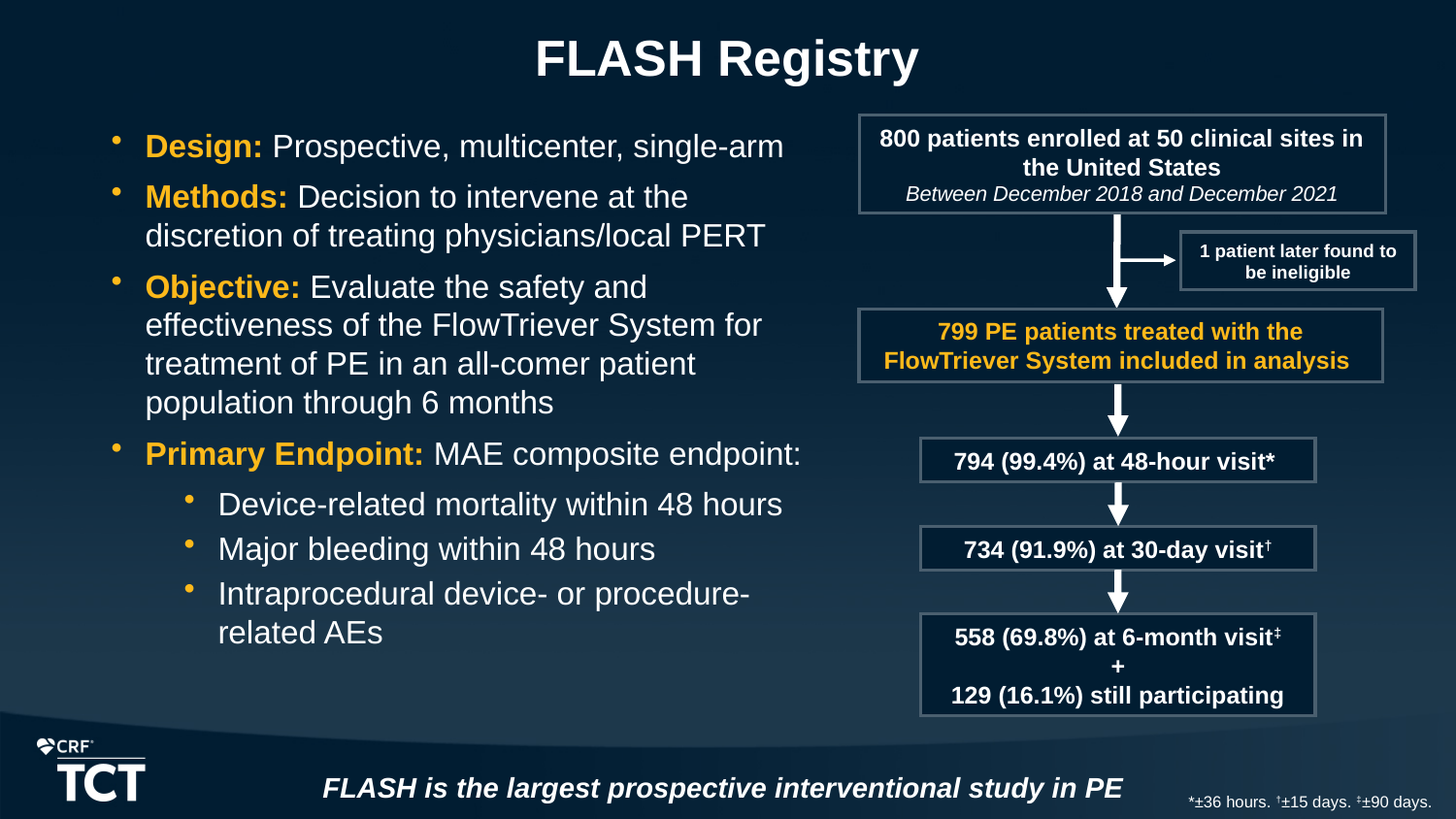

# FLASH Registry
800 patients enrolled at 50 clinical sites in the United States
Between December 2018 and December 2021
Design: Prospective, multicenter, single-arm
Methods: Decision to intervene at the discretion of treating physicians/local PERT
Objective: Evaluate the safety and effectiveness of the FlowTriever System for treatment of PE in an all-comer patient population through 6 months
Primary Endpoint: MAE composite endpoint:
Device-related mortality within 48 hours
Major bleeding within 48 hours
Intraprocedural device- or procedure-related AEs

1 patient later found to be ineligible

799 PE patients treated with the FlowTriever System included in analysis

794 (99.4%) at 48-hour visit*

734 (91.9%) at 30-day visit†

558 (69.8%) at 6-month visit‡
+
129 (16.1%) still participating
FLASH is the largest prospective interventional study in PE
*±36 hours. †±15 days. ‡±90 days.